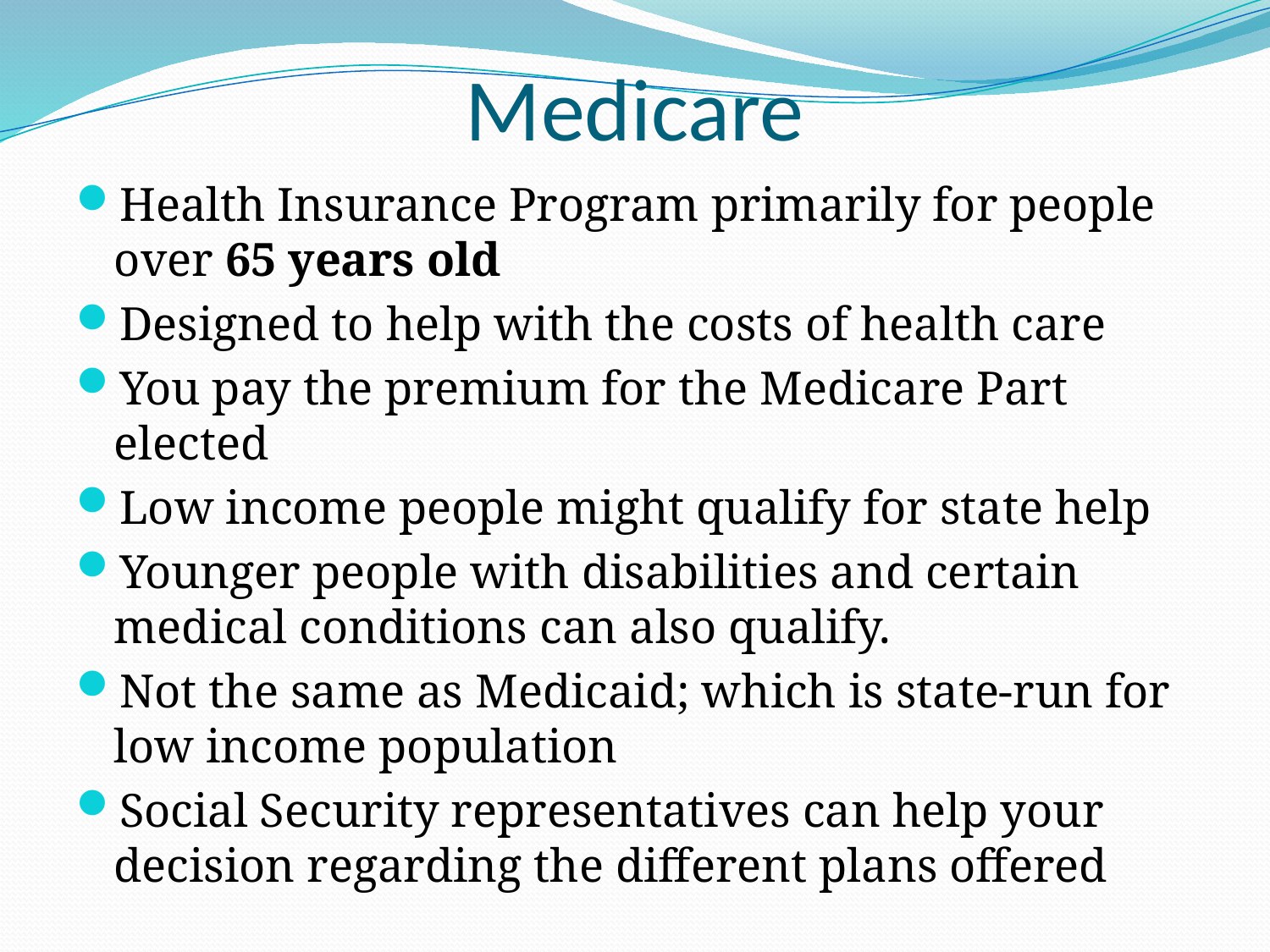

# Medicare
Health Insurance Program primarily for people over 65 years old
Designed to help with the costs of health care
You pay the premium for the Medicare Part elected
Low income people might qualify for state help
Younger people with disabilities and certain medical conditions can also qualify.
Not the same as Medicaid; which is state-run for low income population
Social Security representatives can help your decision regarding the different plans offered